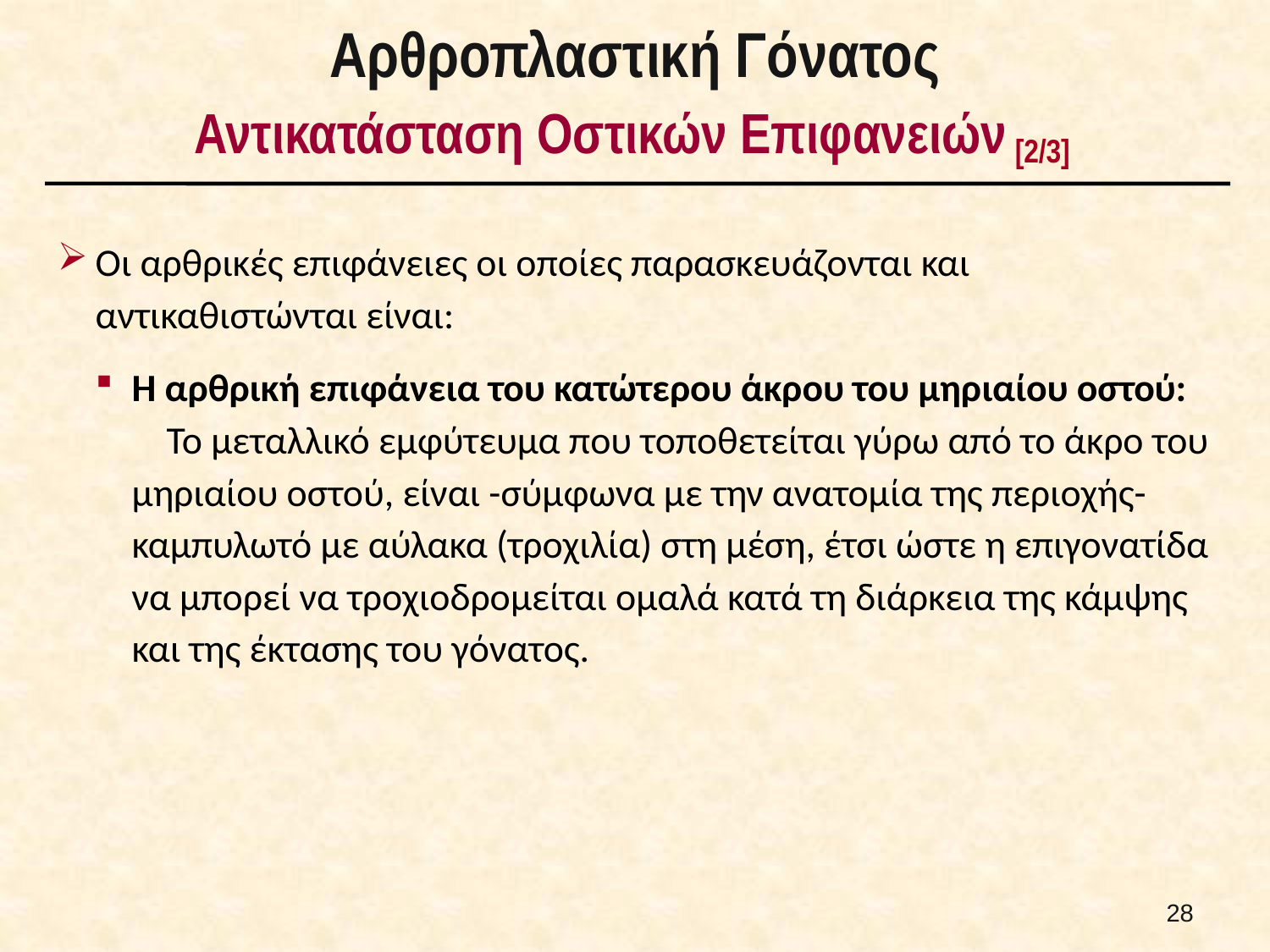

# Αρθροπλαστική Γόνατος Αντικατάσταση Οστικών Επιφανειών [2/3]
Οι αρθρικές επιφάνειες οι οποίες παρασκευάζονται και αντικαθιστώνται είναι:
Η αρθρική επιφάνεια του κατώτερου άκρου του μηριαίου οστού:       Το μεταλλικό εμφύτευμα που τοποθετείται γύρω από το άκρο του μηριαίου οστού, είναι -σύμφωνα με την ανατομία της περιοχής- καμπυλωτό με αύλακα (τροχιλία) στη μέση, έτσι ώστε η επιγονατίδα να μπορεί να τροχιοδρομείται ομαλά κατά τη διάρκεια της κάμψης και της έκτασης του γόνατος.
28